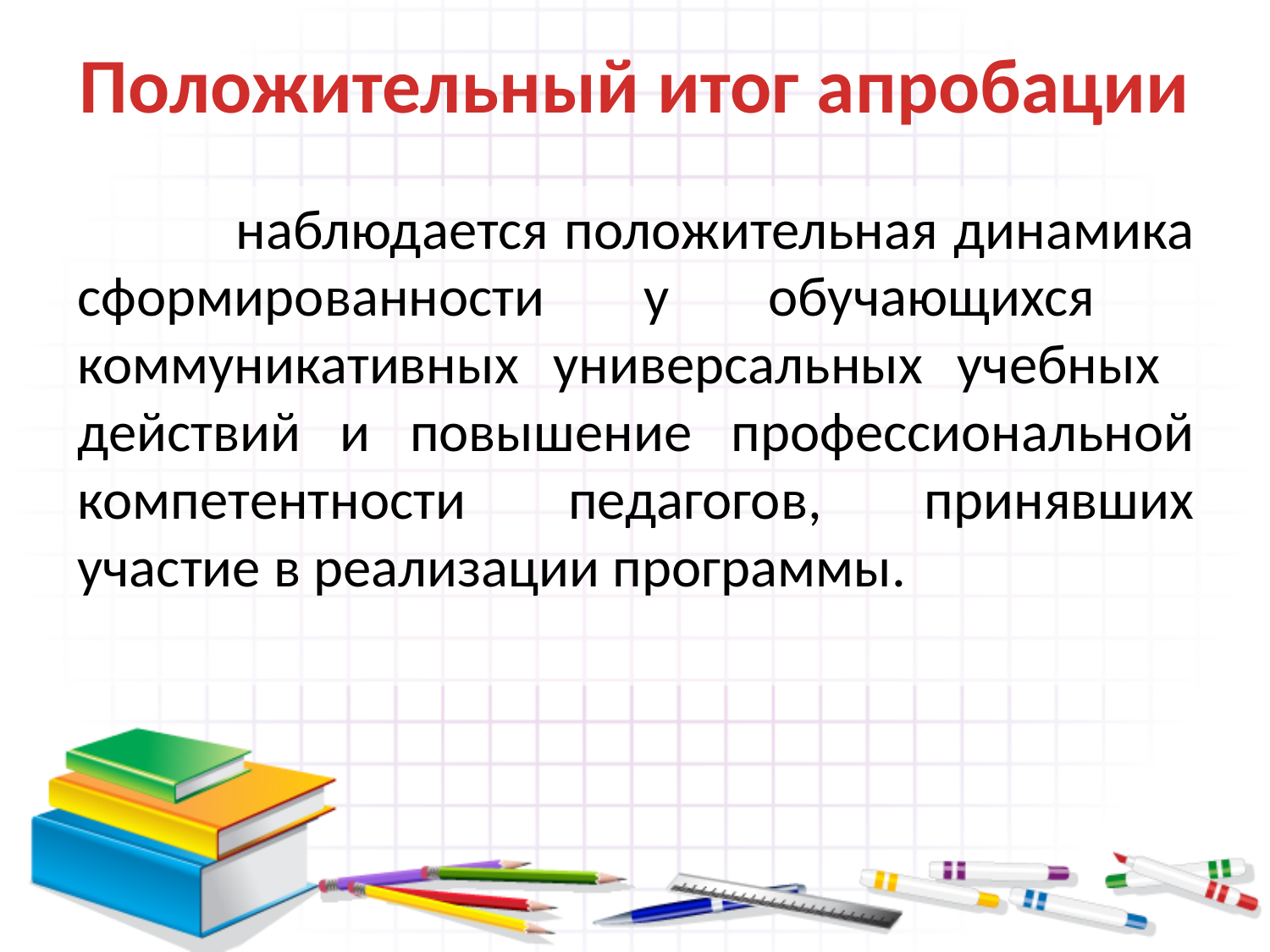

# Положительный итог апробации
          наблюдается положительная динамика сформированности у обучающихся  коммуникативных универсальных учебных  действий и повышение профессиональной компетентности педагогов, принявших участие в реализации программы.